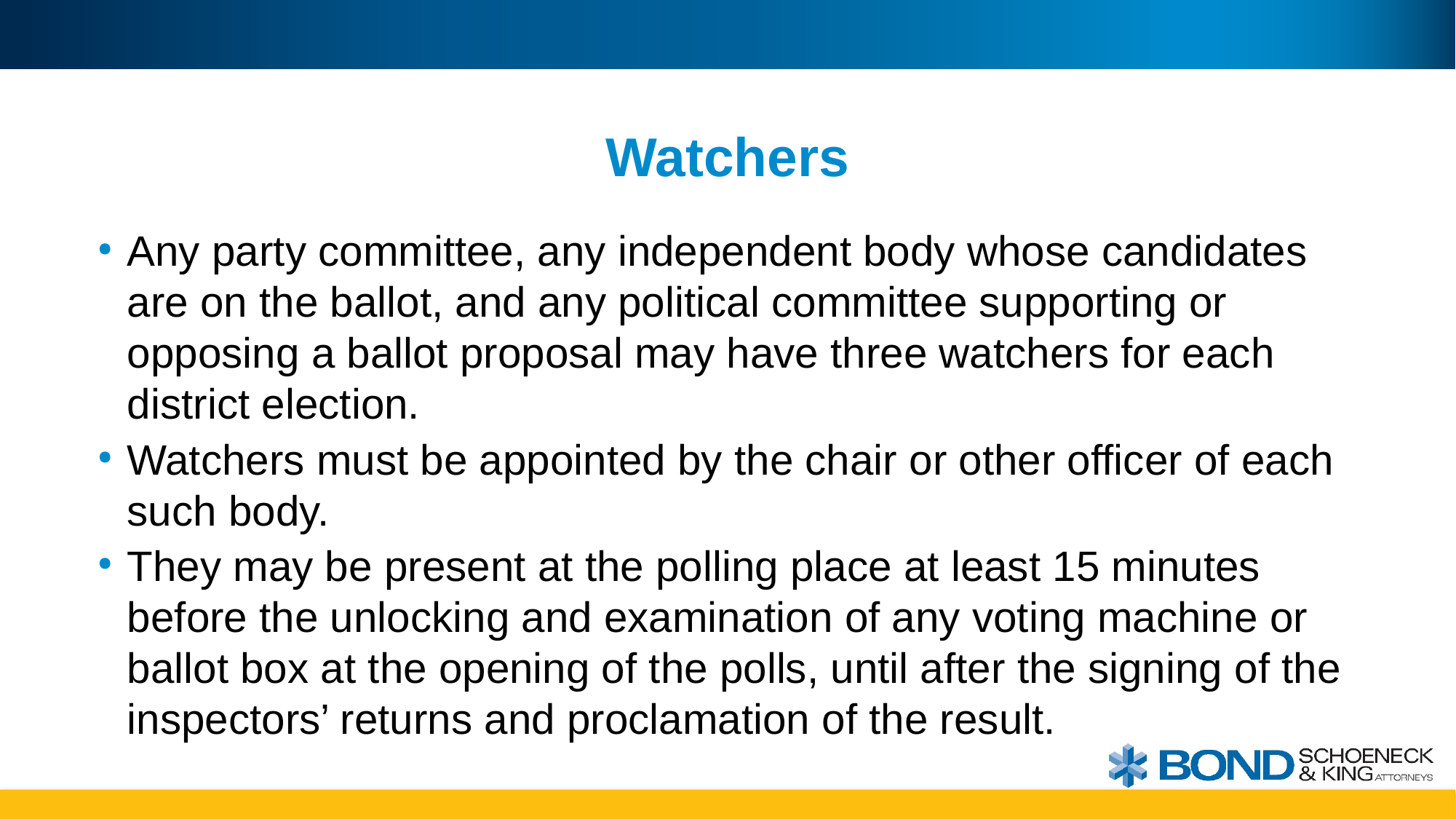

# Watchers
Any party committee, any independent body whose candidates are on the ballot, and any political committee supporting or opposing a ballot proposal may have three watchers for each district election.
Watchers must be appointed by the chair or other officer of each such body.
They may be present at the polling place at least 15 minutes before the unlocking and examination of any voting machine or ballot box at the opening of the polls, until after the signing of the inspectors’ returns and proclamation of the result.